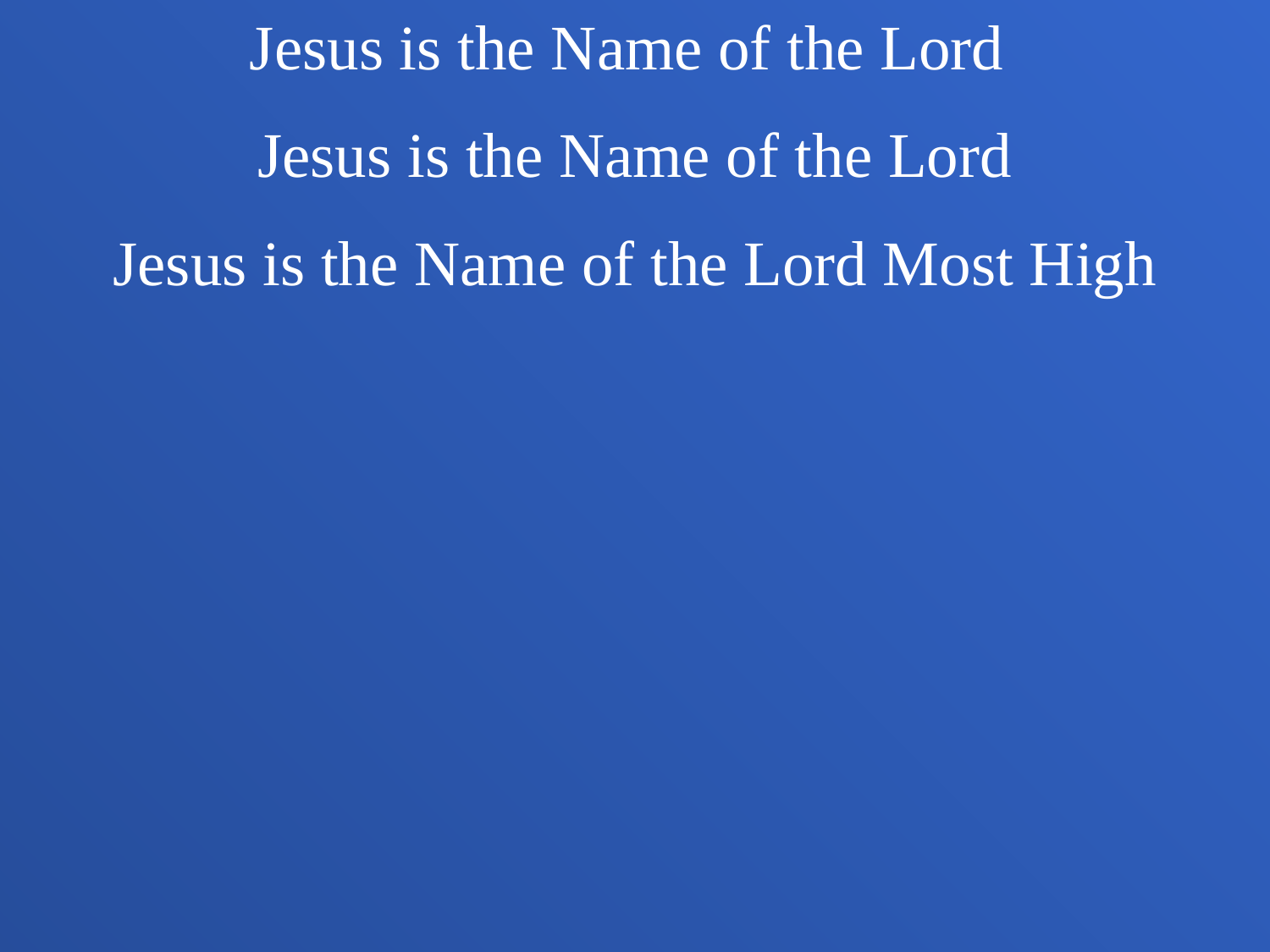

Jesus is the Name of the Lord
 Jesus is the Name of the Lord
Jesus is the Name of the Lord Most High